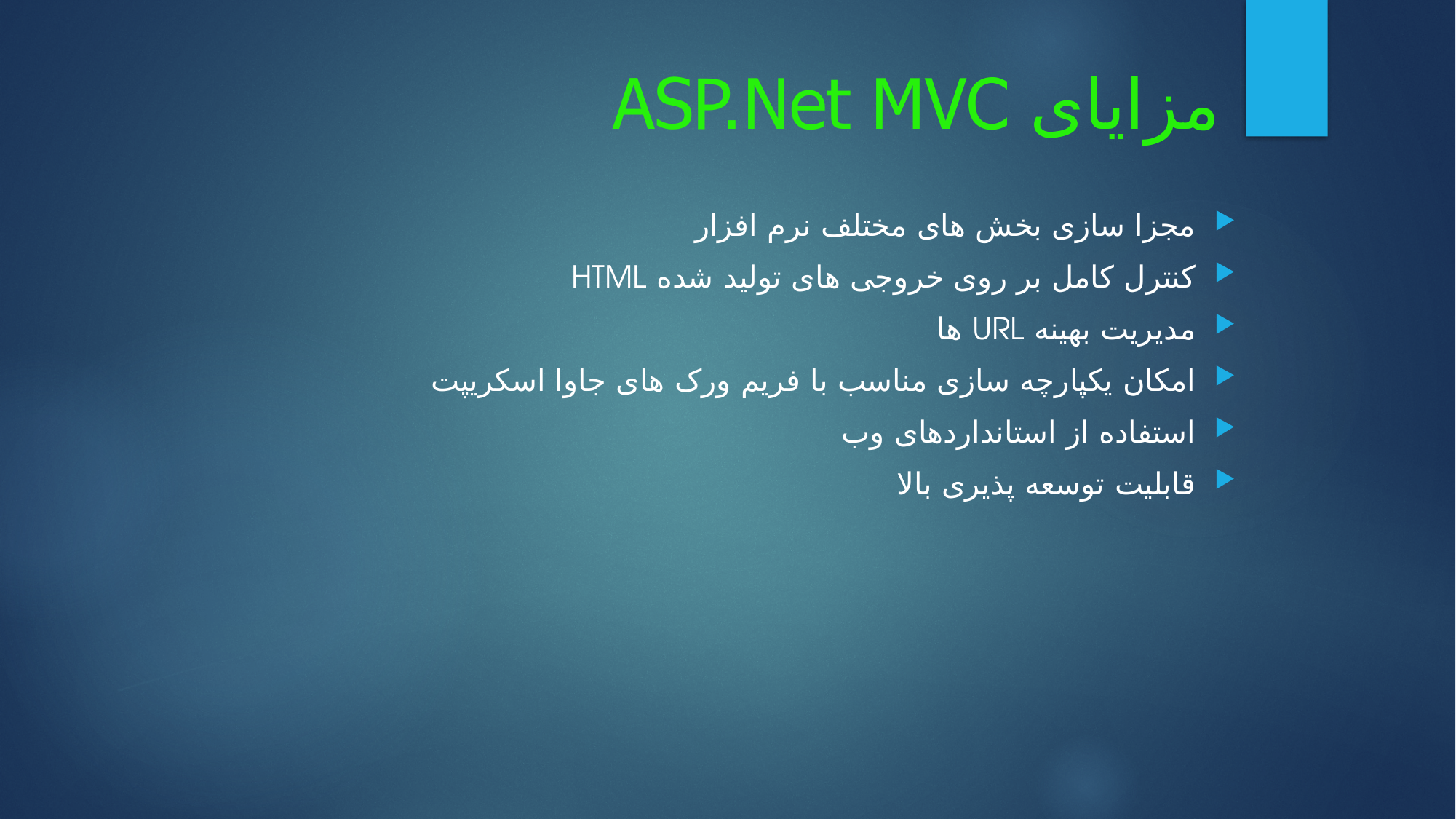

# مزایای ASP.Net MVC
مجزا سازی بخش های مختلف نرم افزار
کنترل کامل بر روی خروجی های تولید شده HTML
مدیریت بهینه URL ها
امکان یکپارچه سازی مناسب با فریم ورک های جاوا اسکریپت
استفاده از استانداردهای وب
قابلیت توسعه پذیری بالا